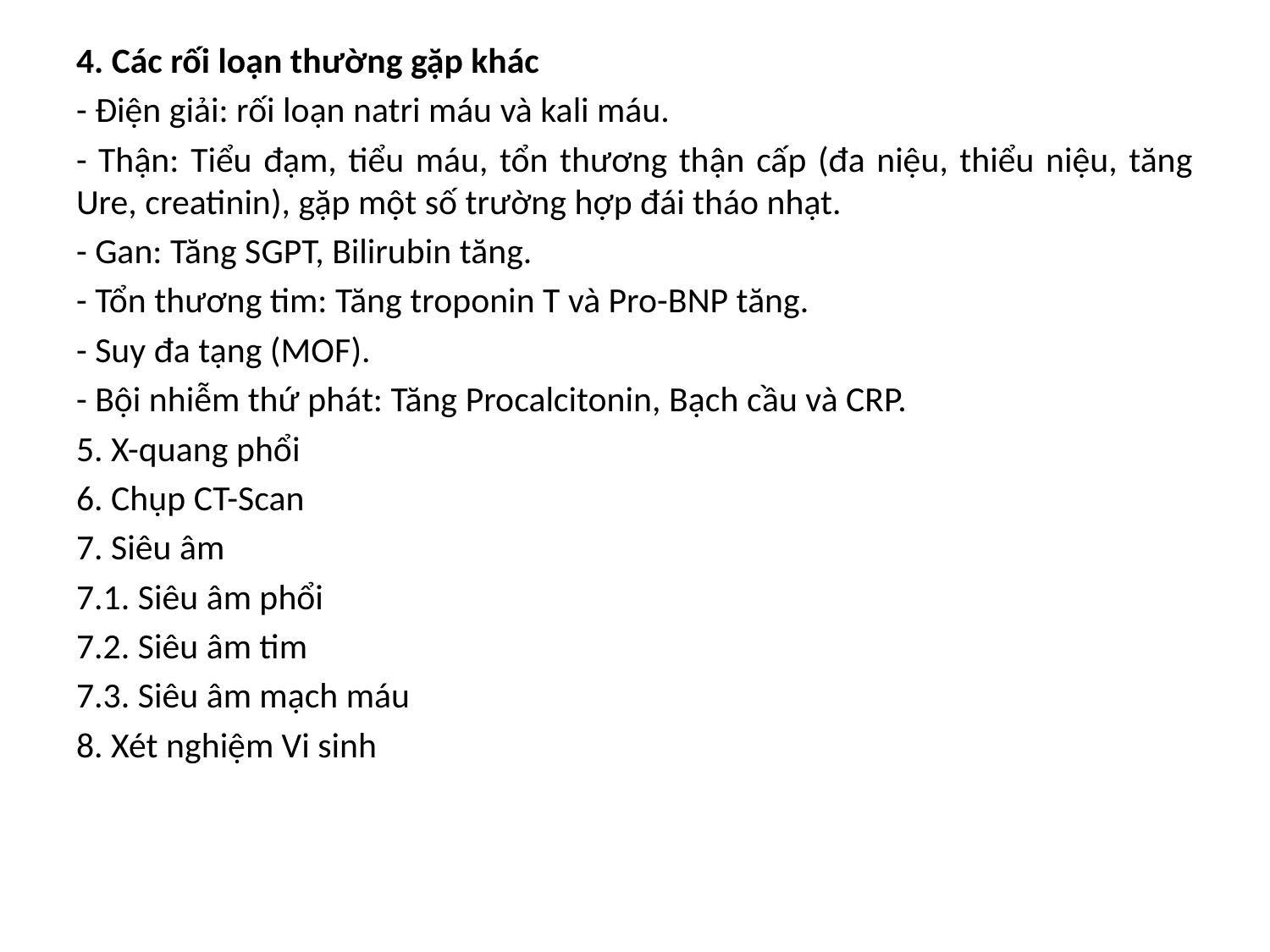

4. Các rối loạn thường gặp khác
- Điện giải: rối loạn natri máu và kali máu.
- Thận: Tiểu đạm, tiểu máu, tổn thương thận cấp (đa niệu, thiểu niệu, tăng Ure, creatinin), gặp một số trường hợp đái tháo nhạt.
- Gan: Tăng SGPT, Bilirubin tăng.
- Tổn thương tim: Tăng troponin T và Pro-BNP tăng.
- Suy đa tạng (MOF).
- Bội nhiễm thứ phát: Tăng Procalcitonin, Bạch cầu và CRP.
5. X-quang phổi
6. Chụp CT-Scan
7. Siêu âm
7.1. Siêu âm phổi
7.2. Siêu âm tim
7.3. Siêu âm mạch máu
8. Xét nghiệm Vi sinh